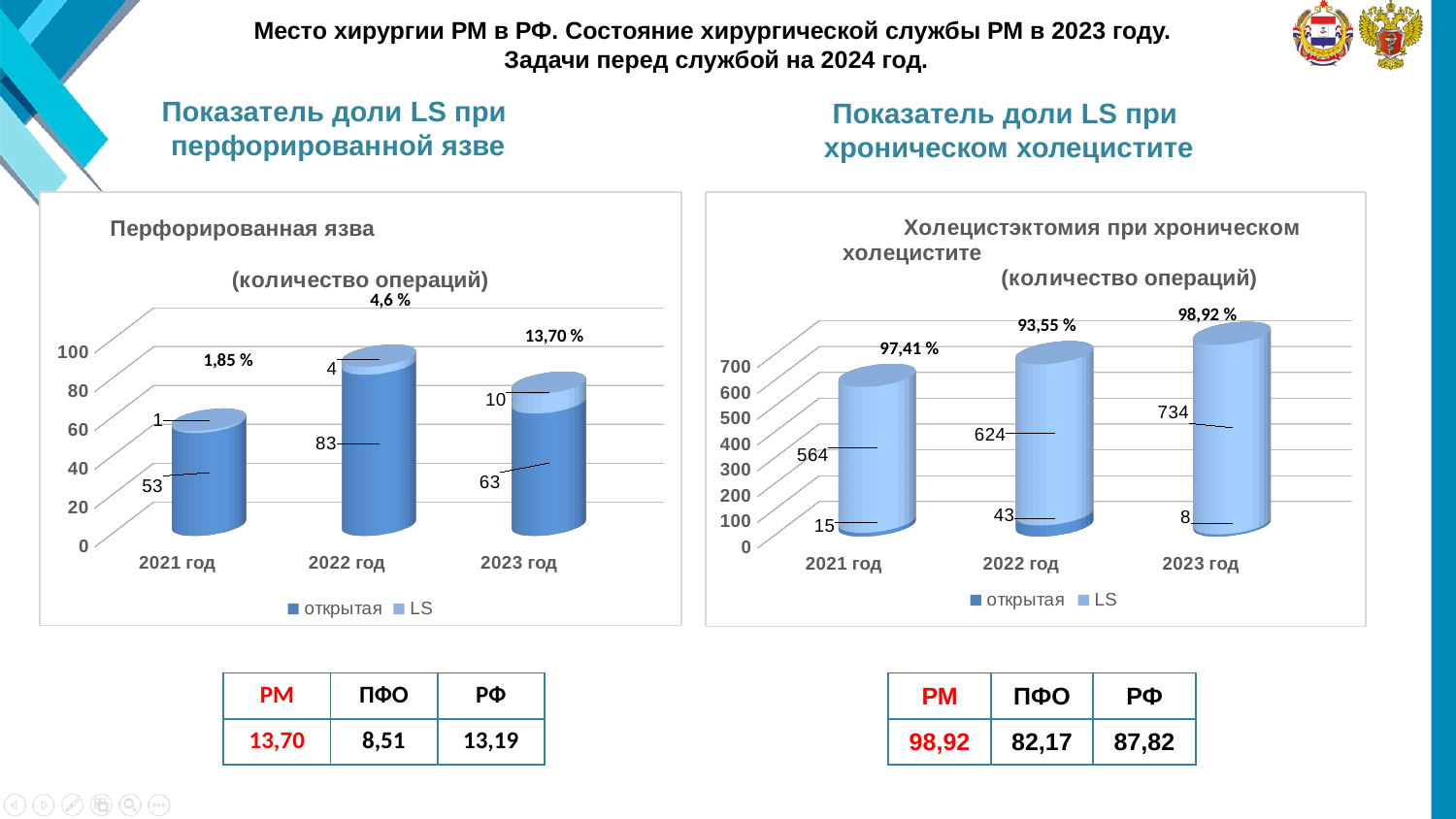

Место хирургии РМ в РФ. Состояние хирургической службы РМ в 2023 году.
Задачи перед службой на 2024 год.
# Показатель доли LS при перфорированной язве
Показатель доли LS при
хроническом холецистите

[unsupported chart]

[unsupported chart]

4,6 %
98,92 %
93,55 %
13,70 %
97,41 %
1,85 %
| РМ | ПФО | РФ |
| --- | --- | --- |
| 13,70 | 8,51 | 13,19 |
| РМ | ПФО | РФ |
| --- | --- | --- |
| 98,92 | 82,17 | 87,82 |